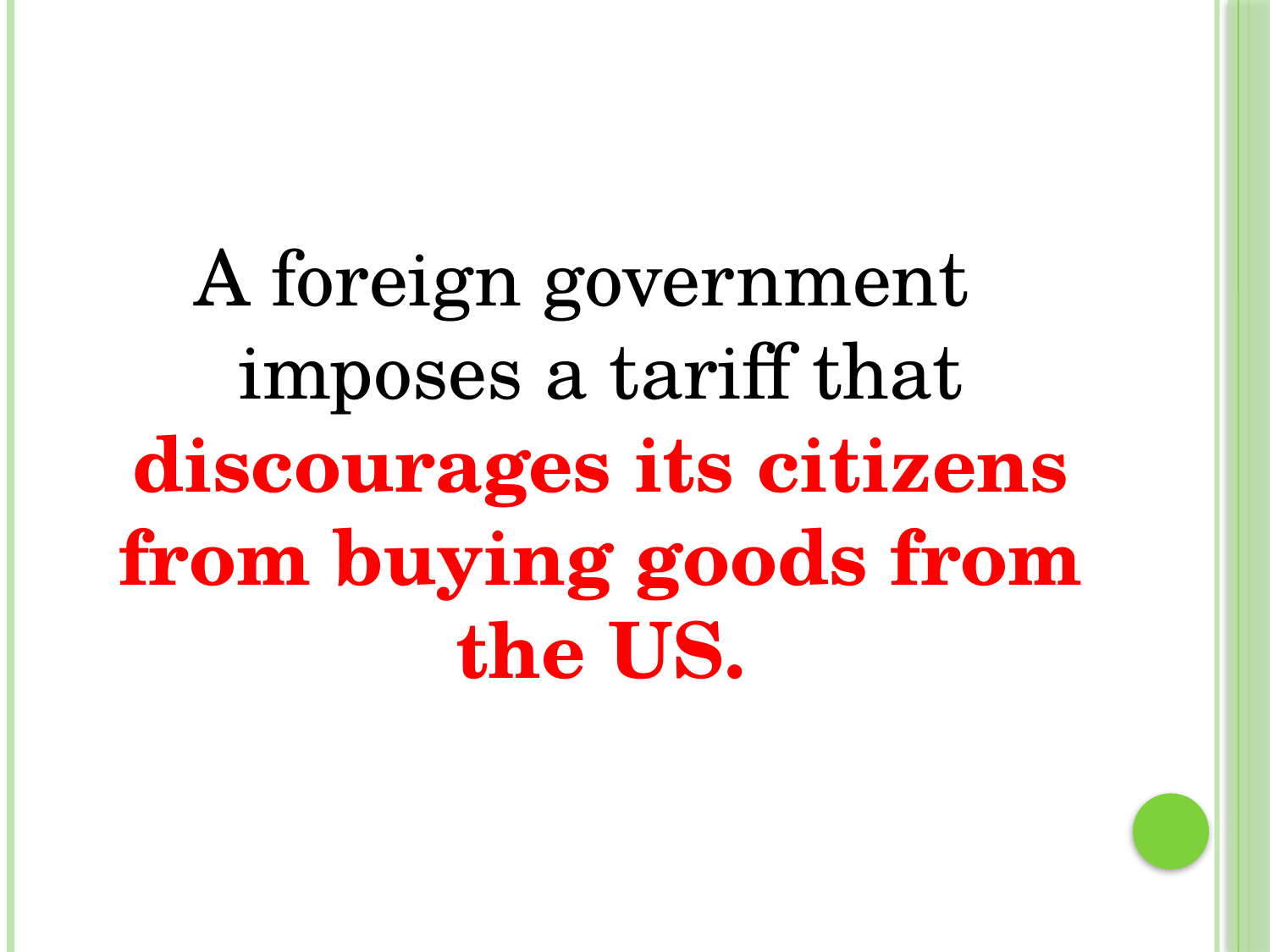

#
A foreign government imposes a tariff that discourages its citizens from buying goods from the US.